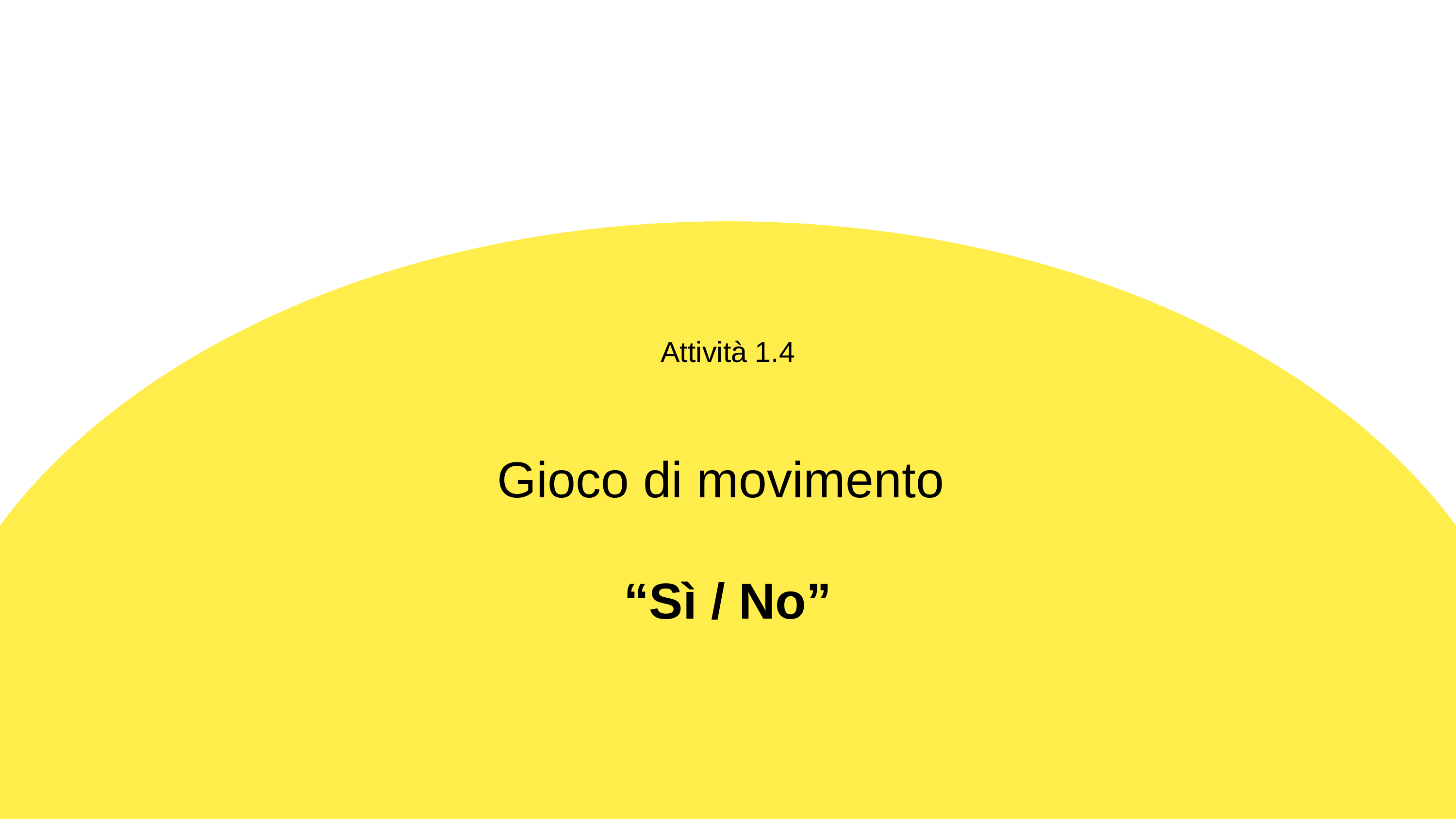

Attività 1.4
Gioco di movimento

“Sì / No”